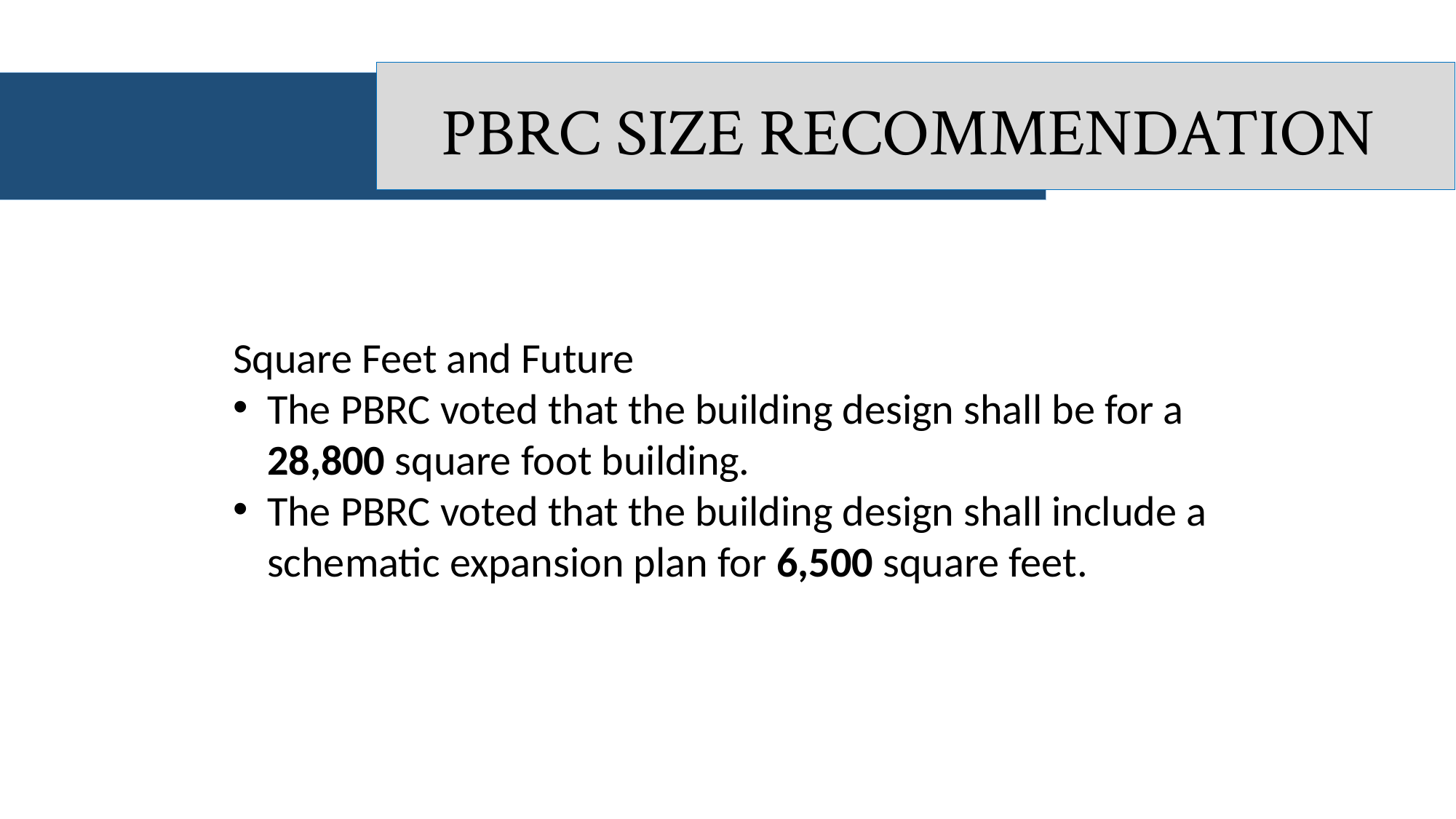

PBRC SIZE RECOMMENDATION

Square Feet and Future
The PBRC voted that the building design shall be for a 28,800 square foot building.
The PBRC voted that the building design shall include a schematic expansion plan for 6,500 square feet.